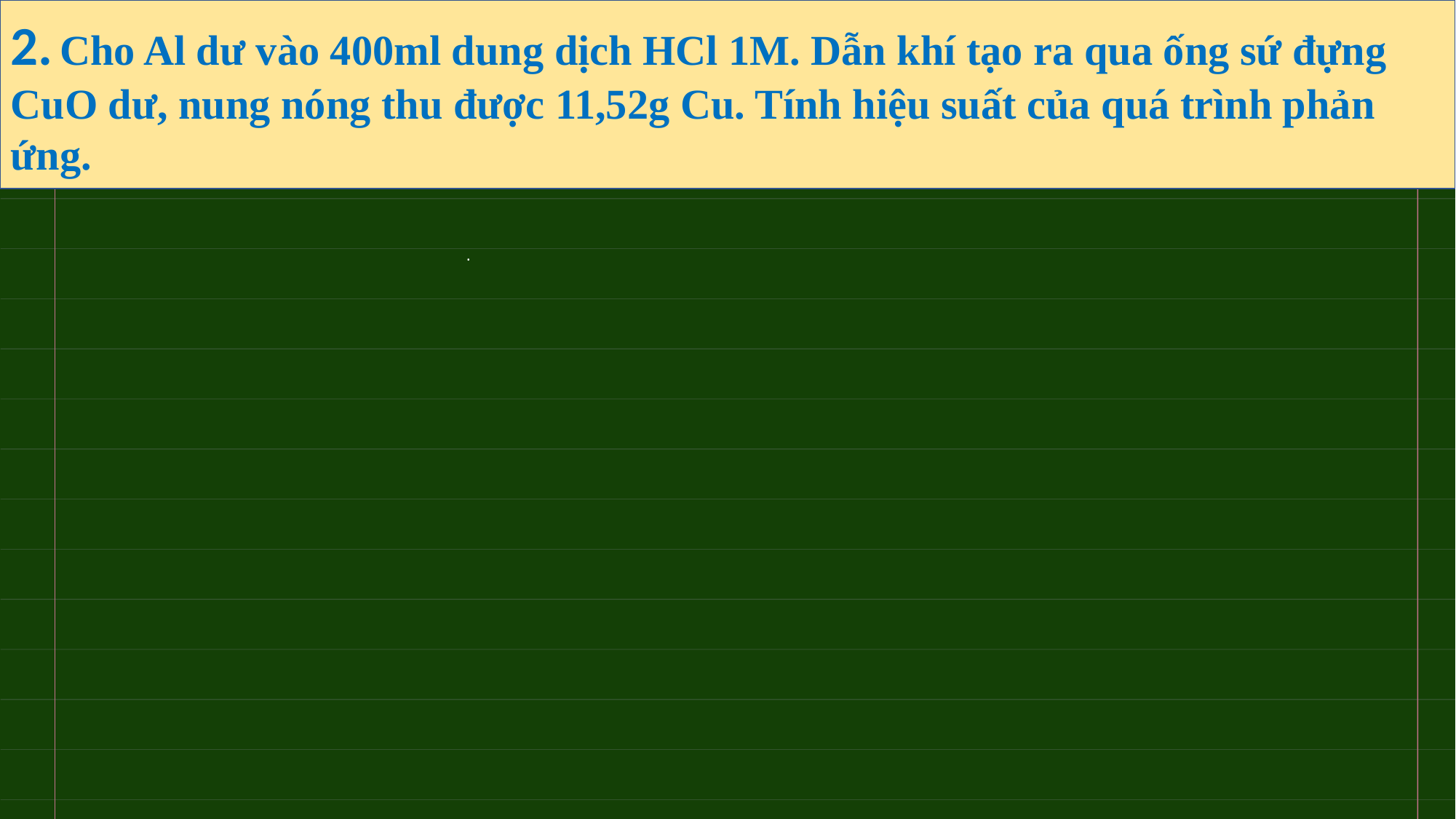

2. Cho Al dư vào 400ml dung dịch HCl 1M. Dẫn khí tạo ra qua ống sứ đựng CuO dư, nung nóng thu được 11,52g Cu. Tính hiệu suất của quá trình phản ứng.
#